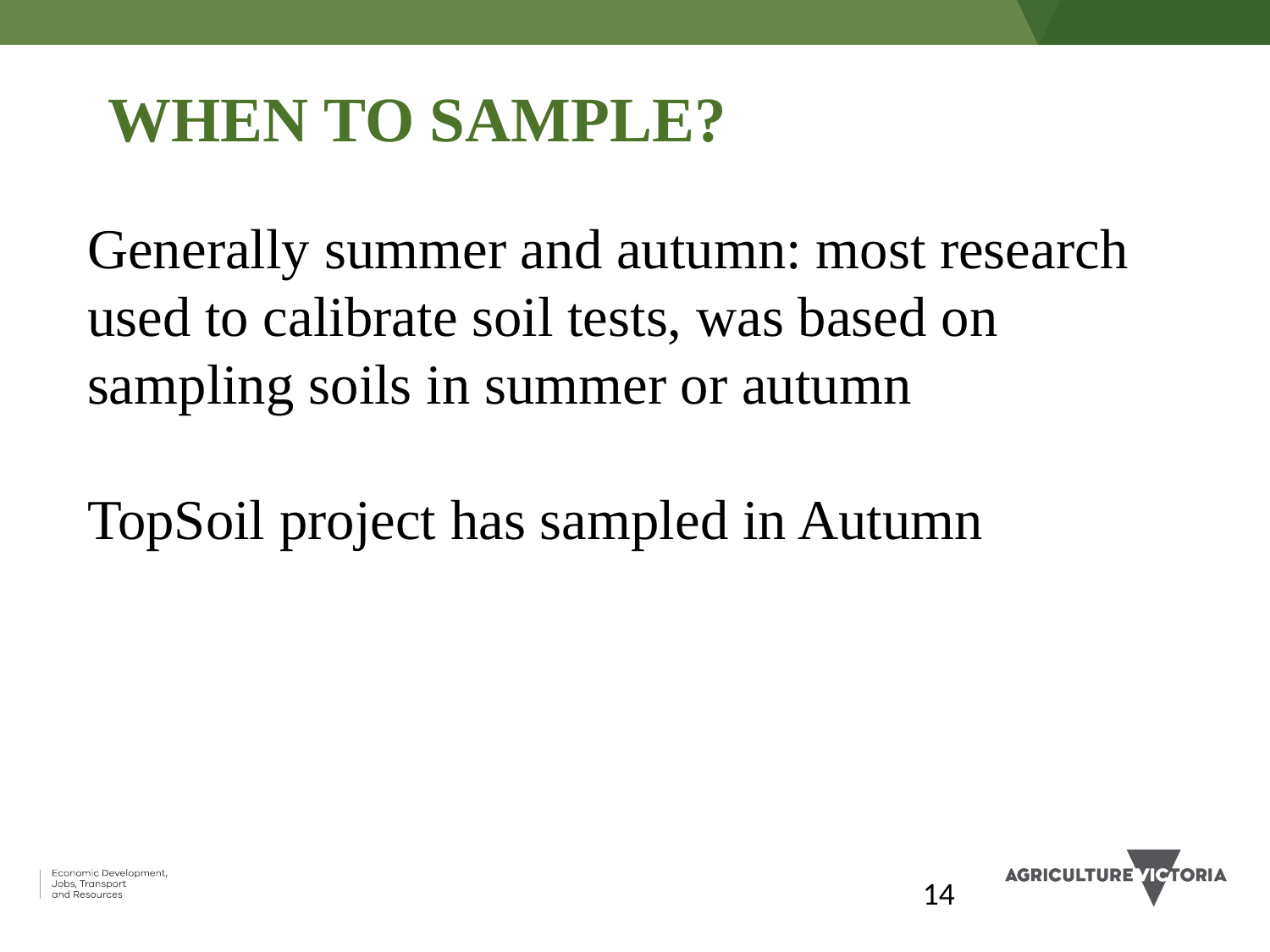

# WHEN TO SAMPLE?
Generally summer and autumn: most research used to calibrate soil tests, was based on sampling soils in summer or autumn

TopSoil project has sampled in Autumn
14